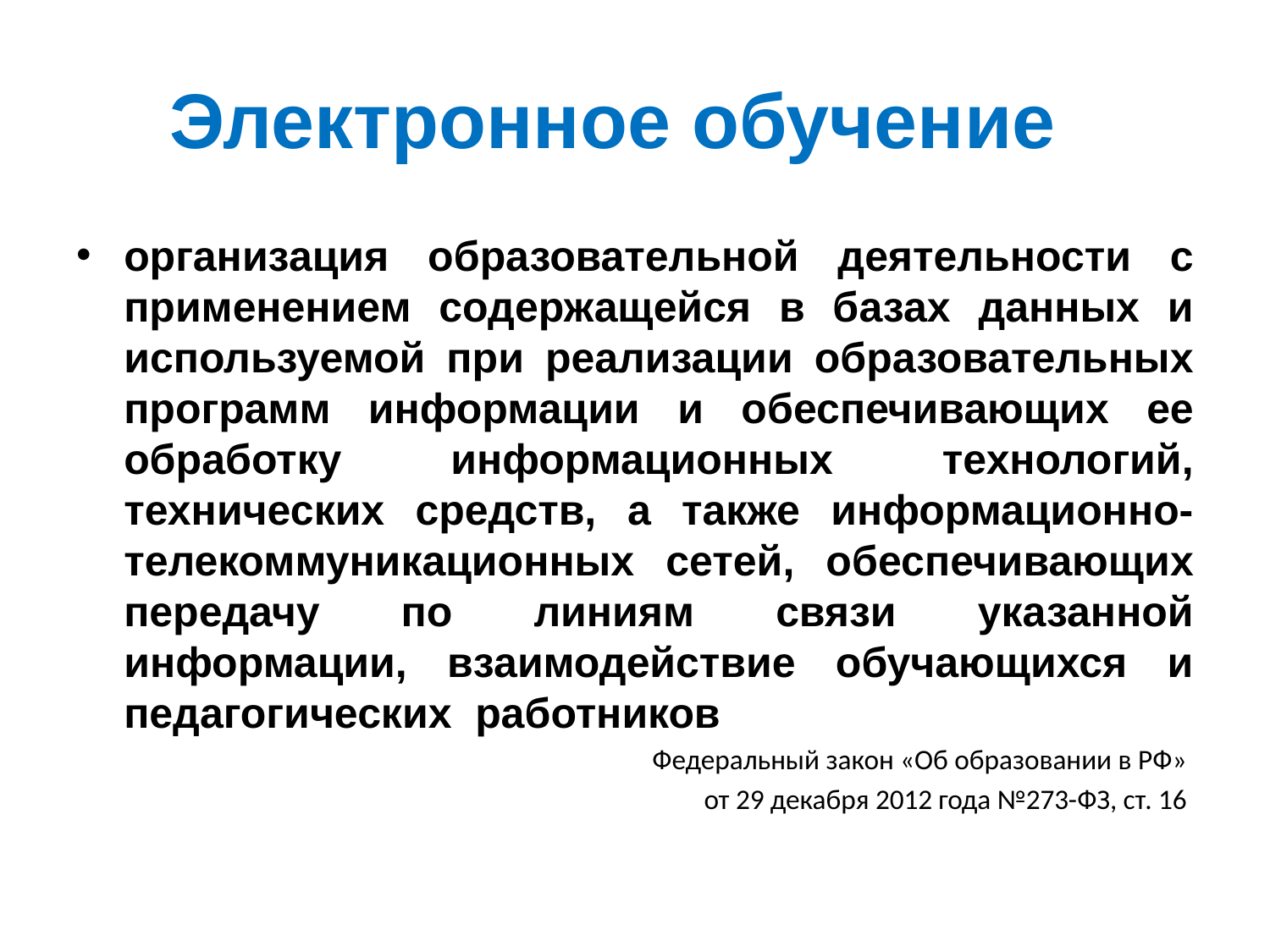

# Электронное обучение
организация образовательной деятельности с применением содержащейся в базах данных и используемой при реализации образовательных программ информации и обеспечивающих ее обработку информационных технологий, технических средств, а также информационно-телекоммуникационных сетей, обеспечивающих передачу по линиям связи указанной информации, взаимодействие обучающихся и педагогических  работников
Федеральный закон «Об образовании в РФ»
от 29 декабря 2012 года №273-ФЗ, ст. 16